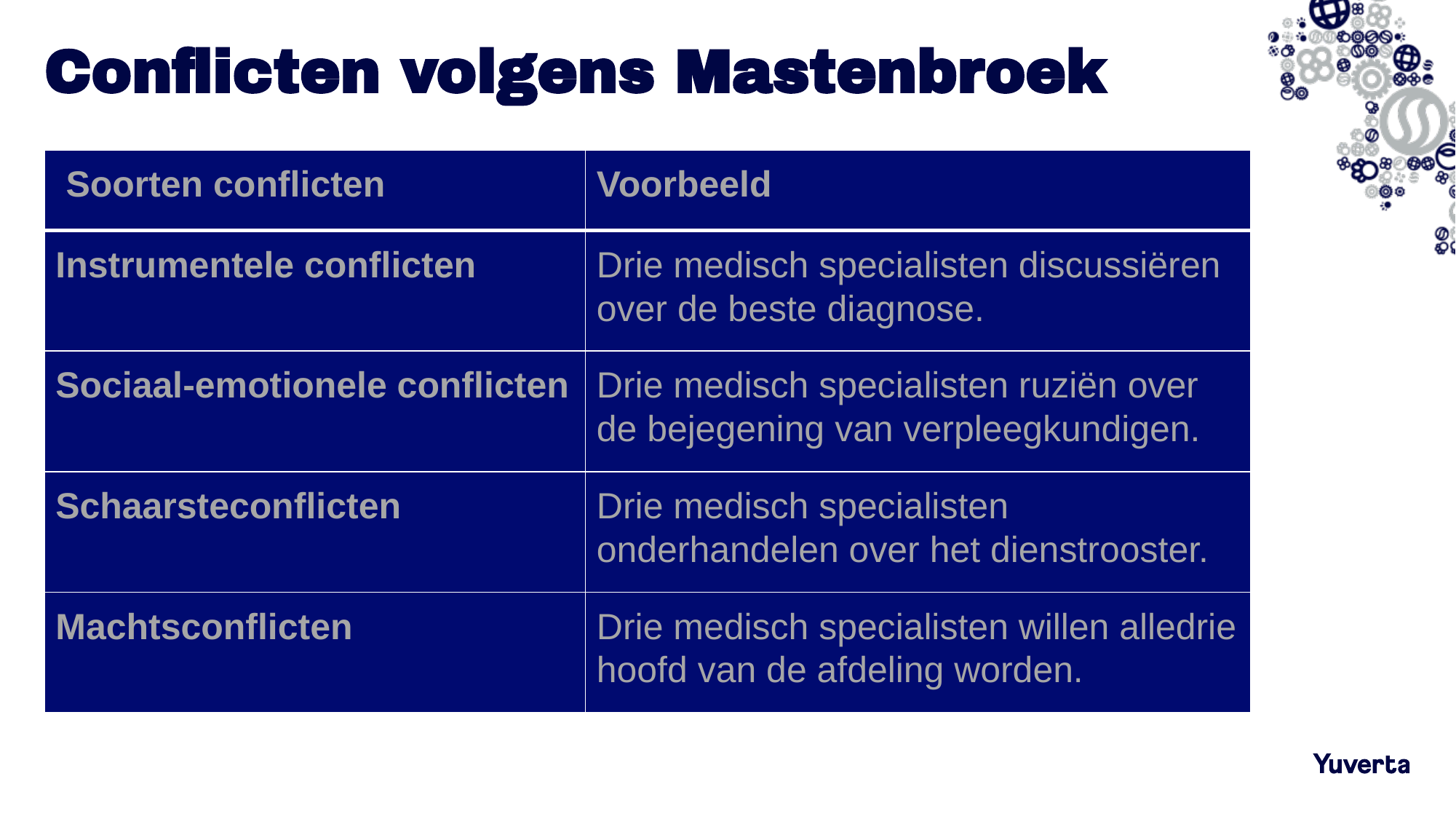

# Conflicten volgens Mastenbroek
| Soorten conflicten | Voorbeeld |
| --- | --- |
| Instrumentele conflicten | Drie medisch specialisten discussiëren over de beste diagnose. |
| Sociaal-emotionele conflicten | Drie medisch specialisten ruziën over de bejegening van verpleegkundigen. |
| Schaarsteconflicten | Drie medisch specialisten onderhandelen over het dienstrooster. |
| Machtsconflicten | Drie medisch specialisten willen alledrie hoofd van de afdeling worden. |